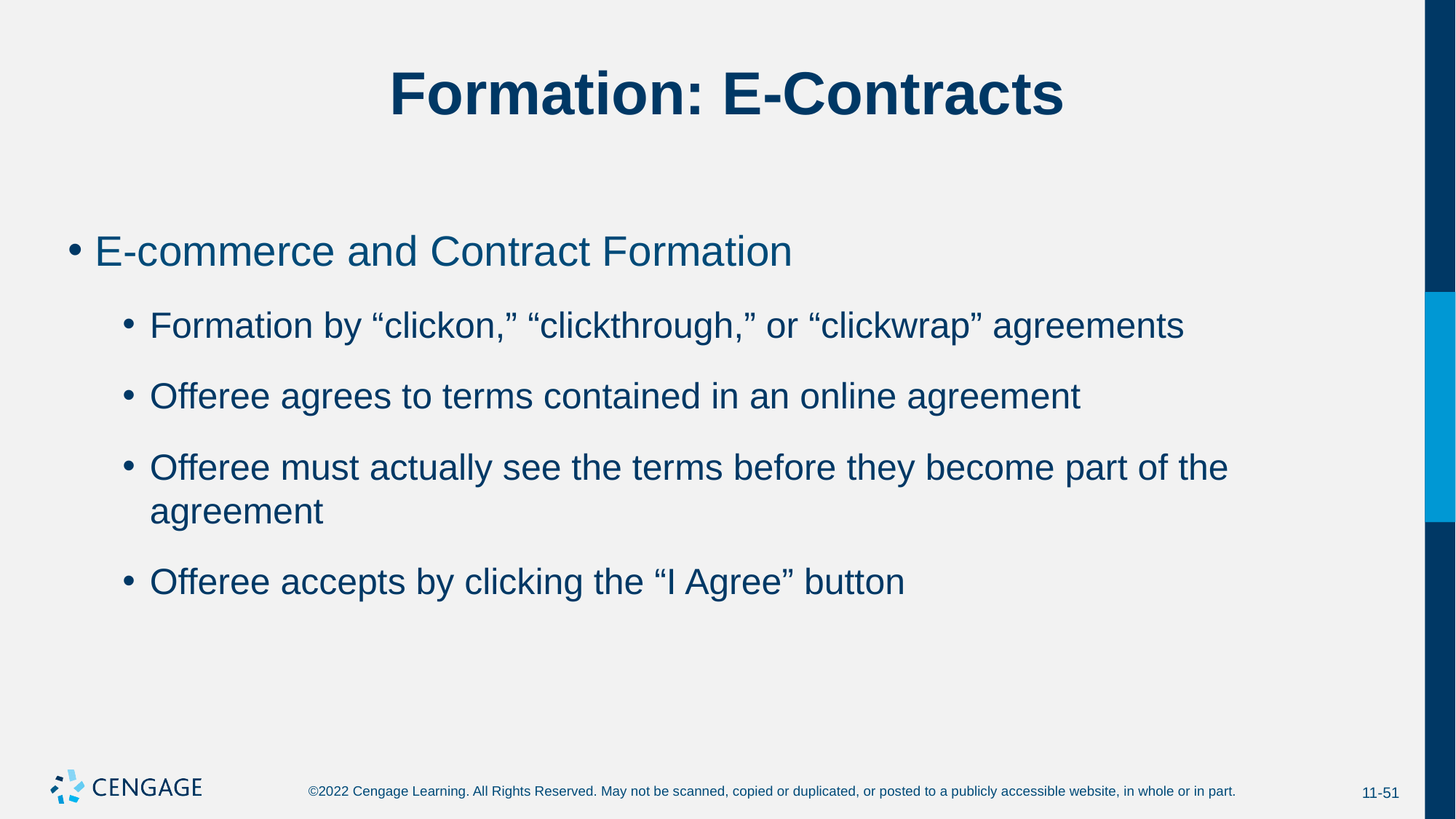

# Formation: E-Contracts
E-commerce and Contract Formation
Formation by “clickon,” “clickthrough,” or “clickwrap” agreements
Offeree agrees to terms contained in an online agreement
Offeree must actually see the terms before they become part of the agreement
Offeree accepts by clicking the “I Agree” button